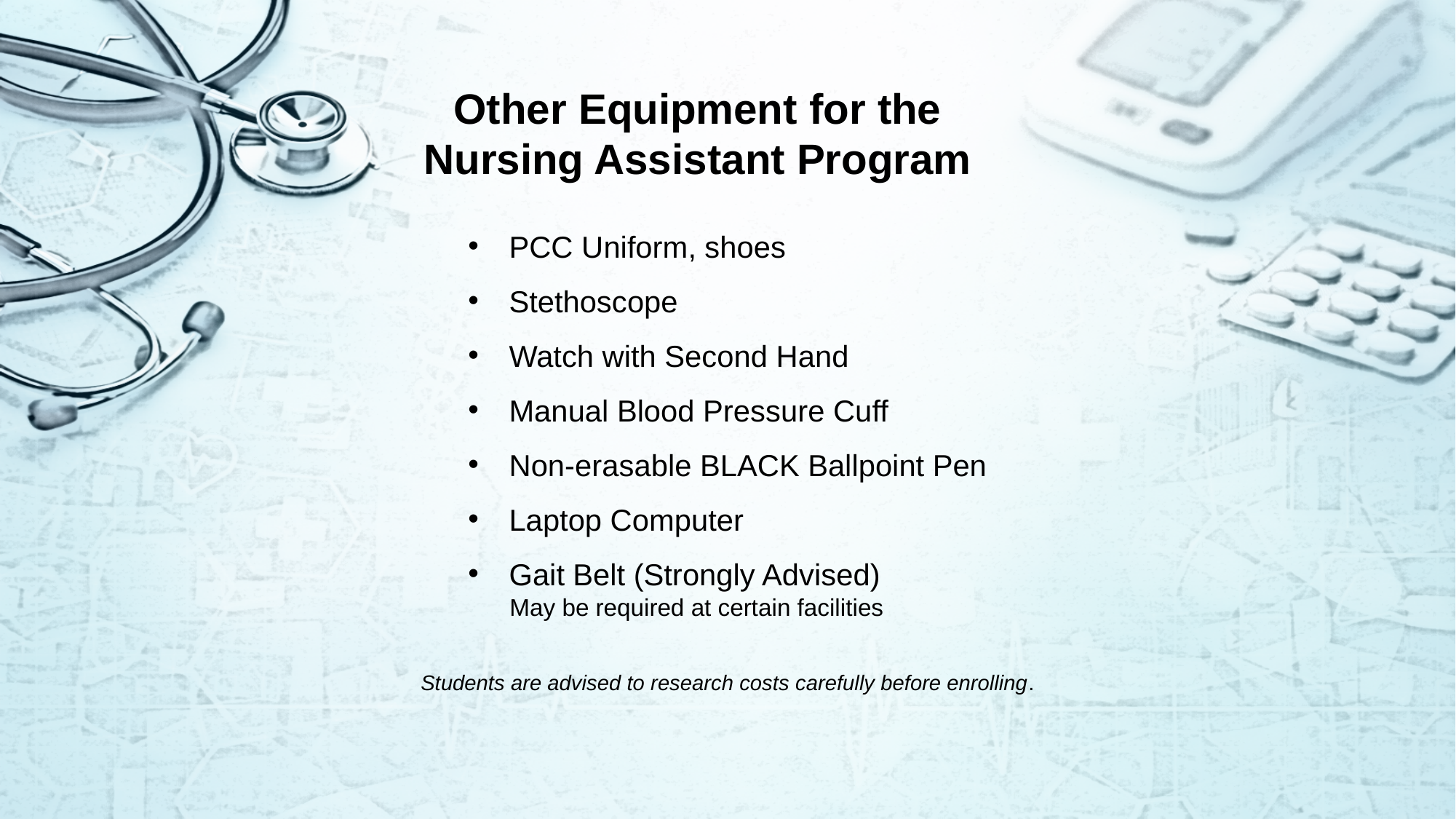

Other Equipment for the
Nursing Assistant Program
PCC Uniform, shoes
Stethoscope
Watch with Second Hand
Manual Blood Pressure Cuff
Non-erasable BLACK Ballpoint Pen
Laptop Computer
Gait Belt (Strongly Advised)
	May be required at certain facilities
Students are advised to research costs carefully before enrolling.